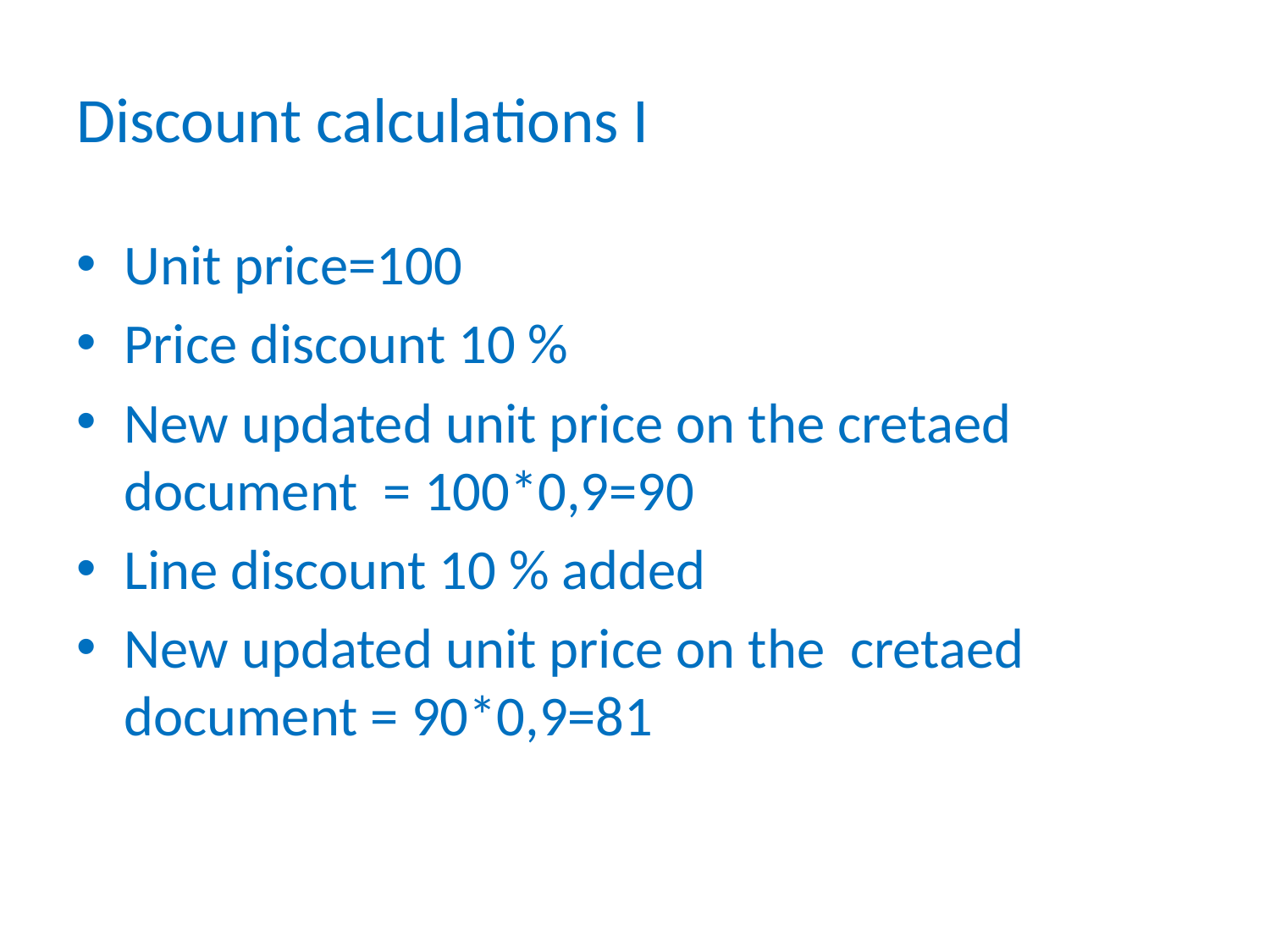

# Discount calculations I
Unit price=100
Price discount 10 %
New updated unit price on the cretaed document  = 100*0,9=90
Line discount 10 % added
New updated unit price on the  cretaed document = 90*0,9=81